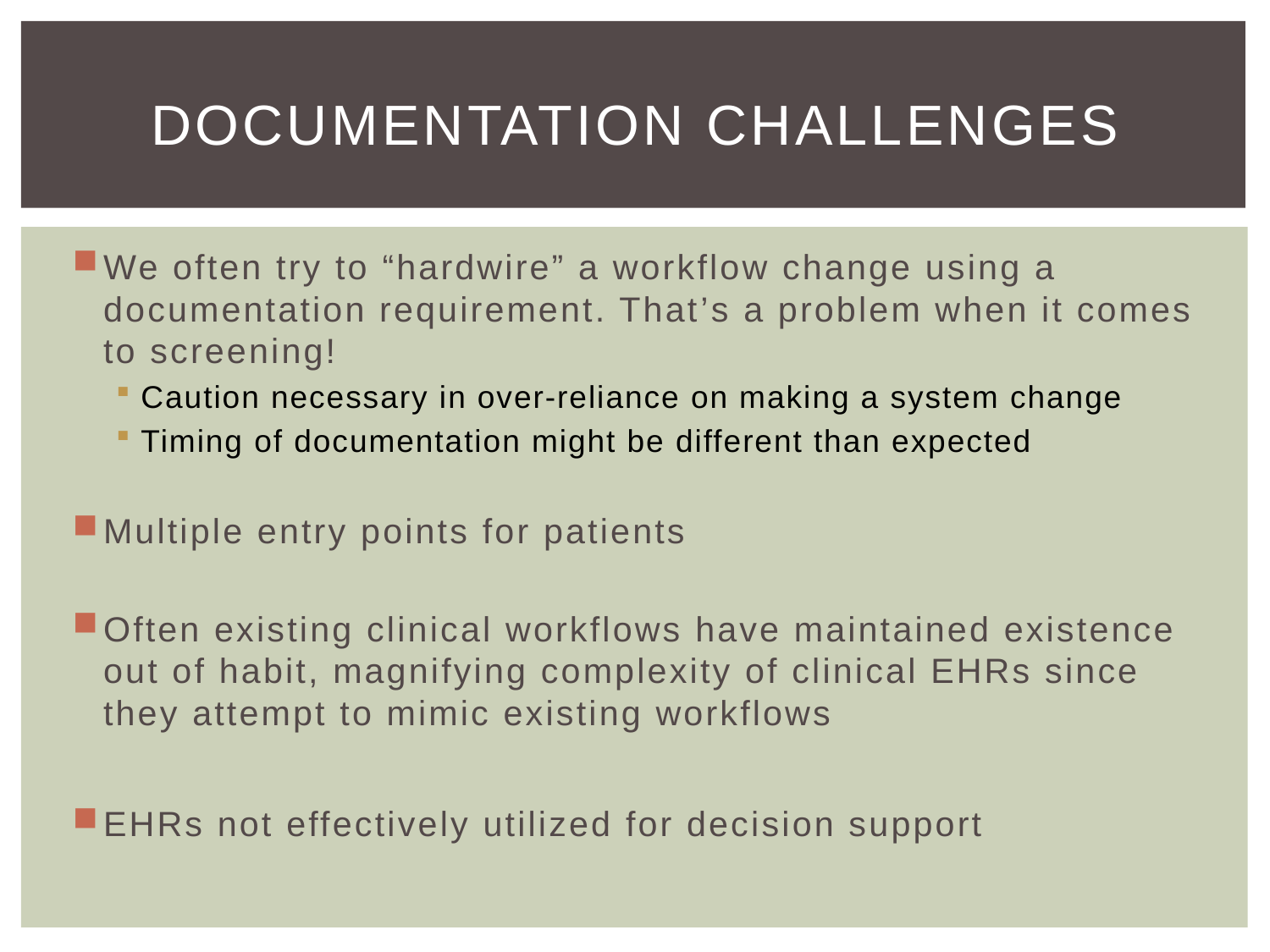

# Documentation Challenges
We often try to “hardwire” a workflow change using a documentation requirement. That’s a problem when it comes to screening!
Caution necessary in over-reliance on making a system change
Timing of documentation might be different than expected

Multiple entry points for patients

Often existing clinical workflows have maintained existence out of habit, magnifying complexity of clinical EHRs since they attempt to mimic existing workflows

EHRs not effectively utilized for decision support